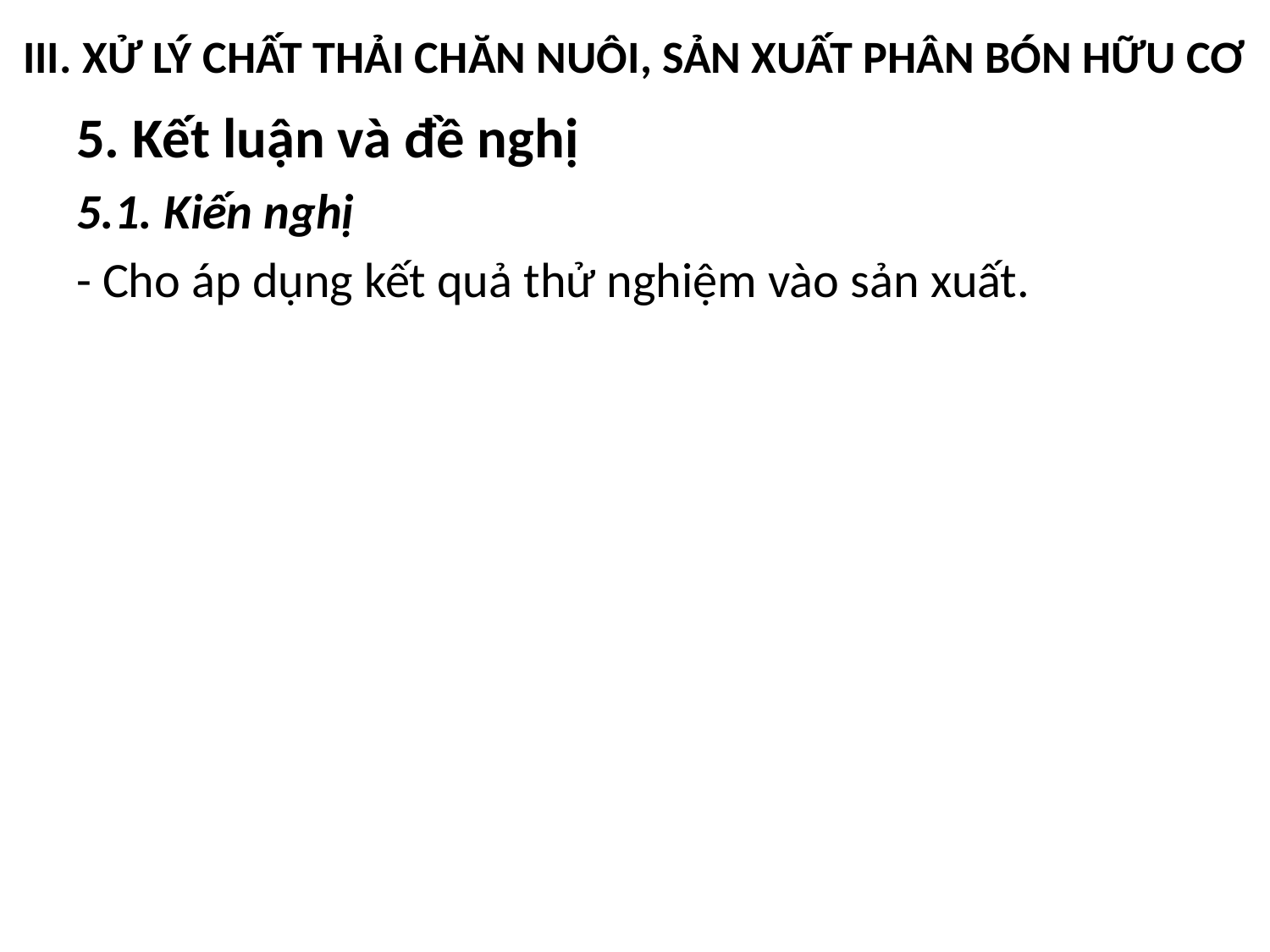

# III. XỬ LÝ CHẤT THẢI CHĂN NUÔI, SẢN XUẤT PHÂN BÓN HỮU CƠ
5. Kết luận và đề nghị
5.1. Kiến nghị
- Cho áp dụng kết quả thử nghiệm vào sản xuất.